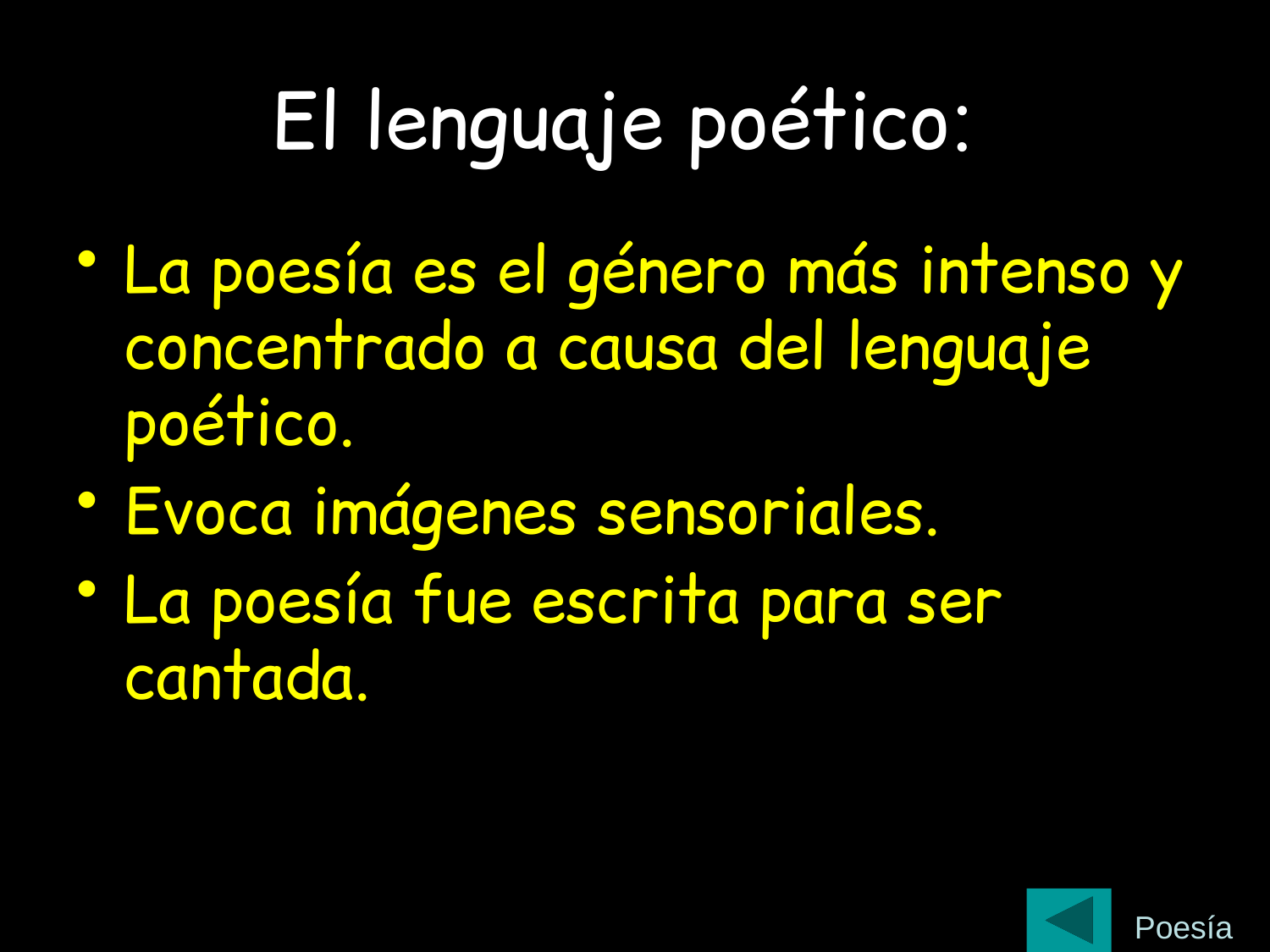

# El lenguaje poético:
La poesía es el género más intenso y concentrado a causa del lenguaje poético.
Evoca imágenes sensoriales.
La poesía fue escrita para ser cantada.

Poesía